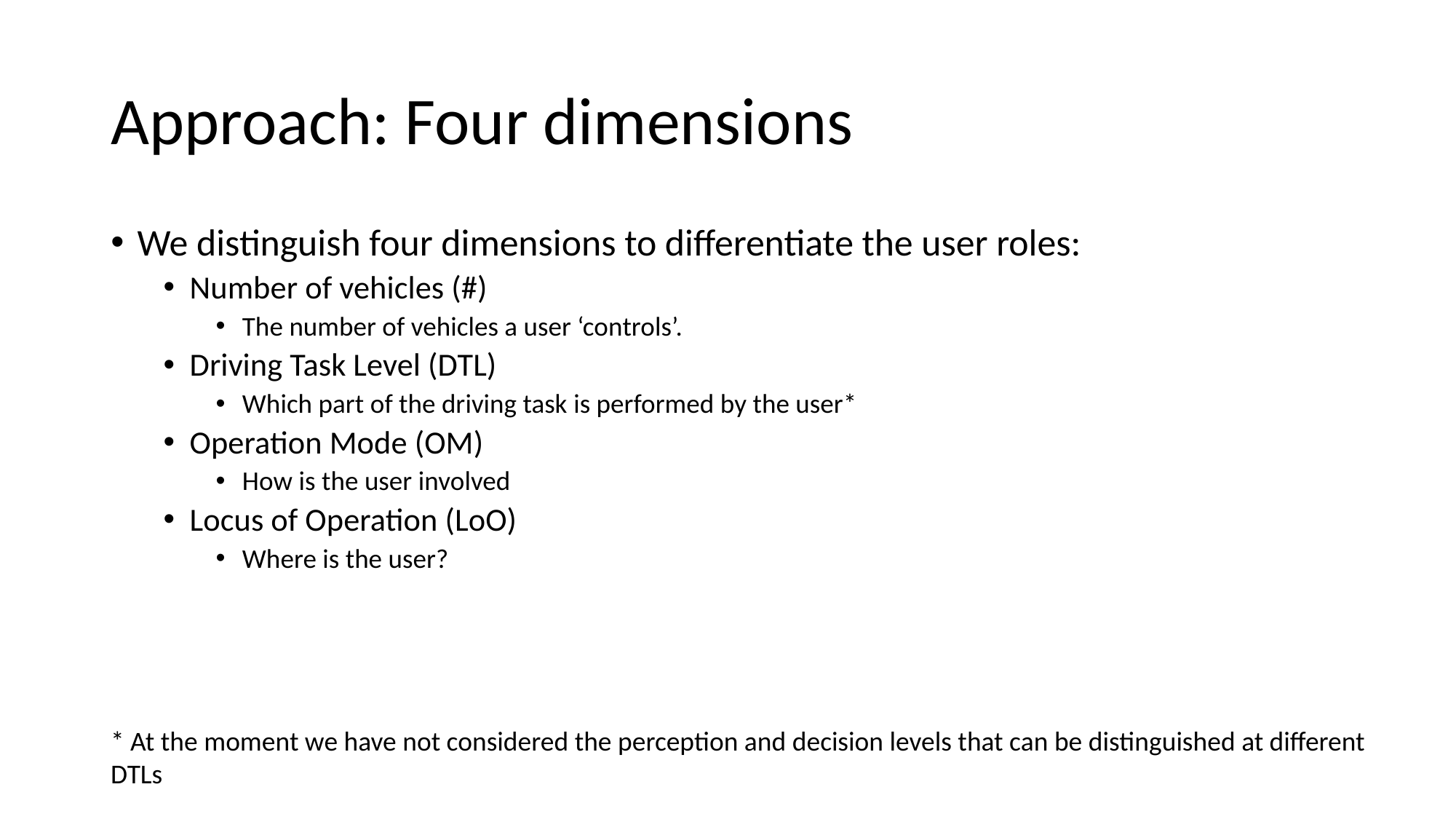

# Approach: Four dimensions
We distinguish four dimensions to differentiate the user roles:
Number of vehicles (#)
The number of vehicles a user ‘controls’.
Driving Task Level (DTL)
Which part of the driving task is performed by the user*
Operation Mode (OM)
How is the user involved
Locus of Operation (LoO)
Where is the user?
* At the moment we have not considered the perception and decision levels that can be distinguished at different DTLs